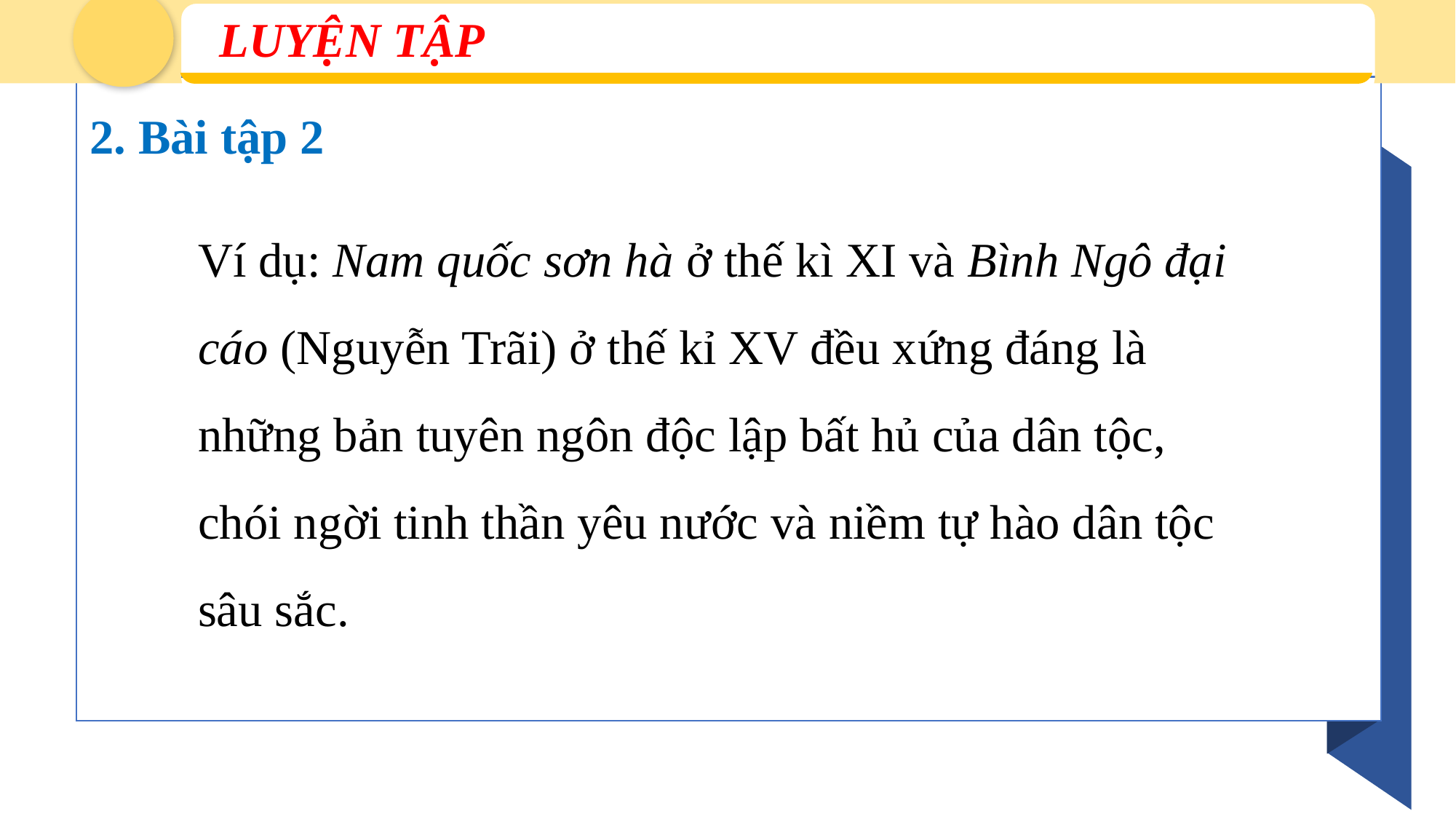

LUYỆN TẬP

2. Bài tập 2

Ví dụ: Nam quốc sơn hà ở thế kì XI và Bình Ngô đại cáo (Nguyễn Trãi) ở thế kỉ XV đều xứng đáng là những bản tuyên ngôn độc lập bất hủ của dân tộc,  chói ngời tinh thần yêu nước và niềm tự hào dân tộc sâu sắc.